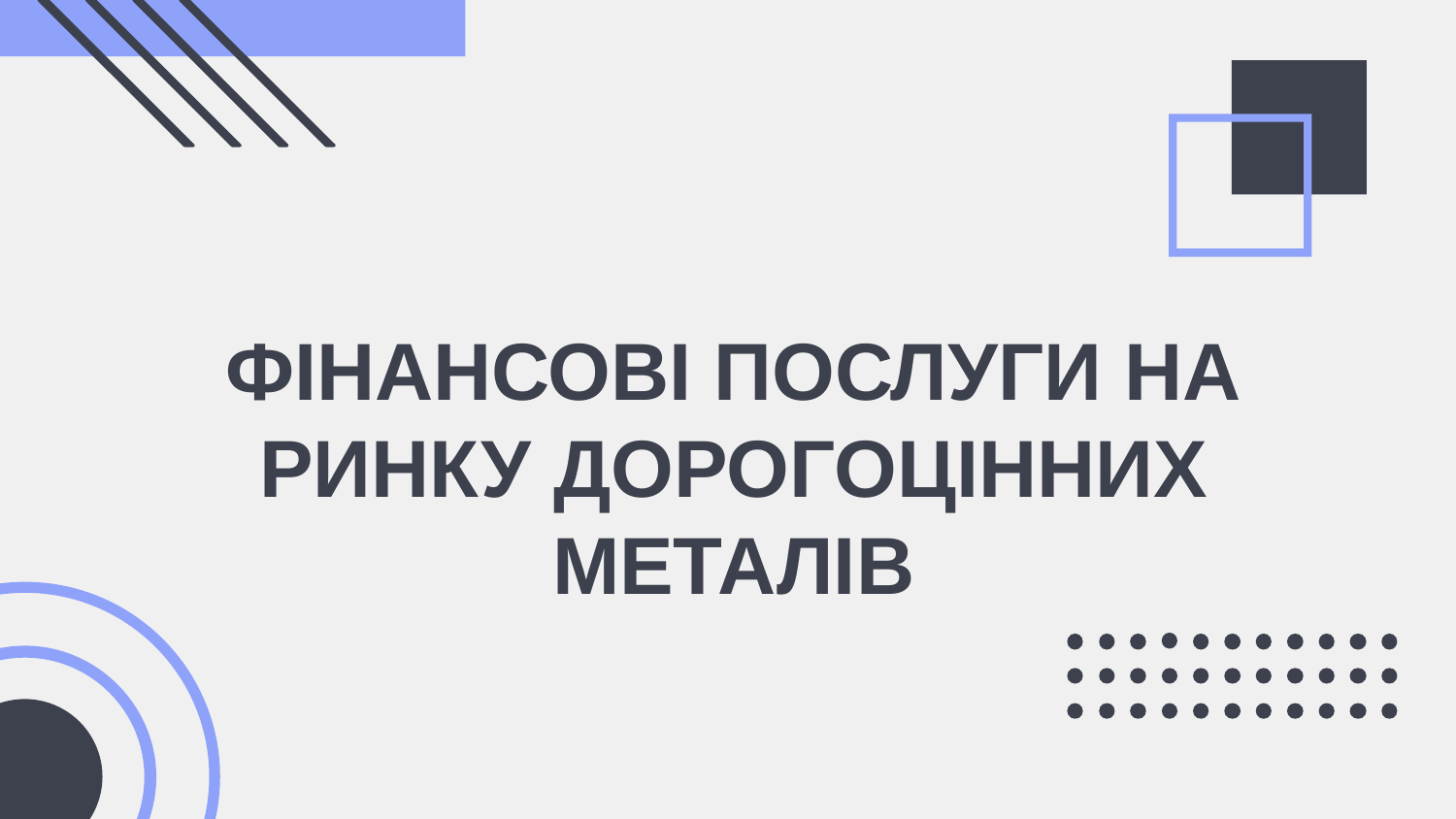

# ФІНАНСОВІ ПОСЛУГИ НА РИНКУ ДОРОГОЦІННИХ МЕТАЛІВ